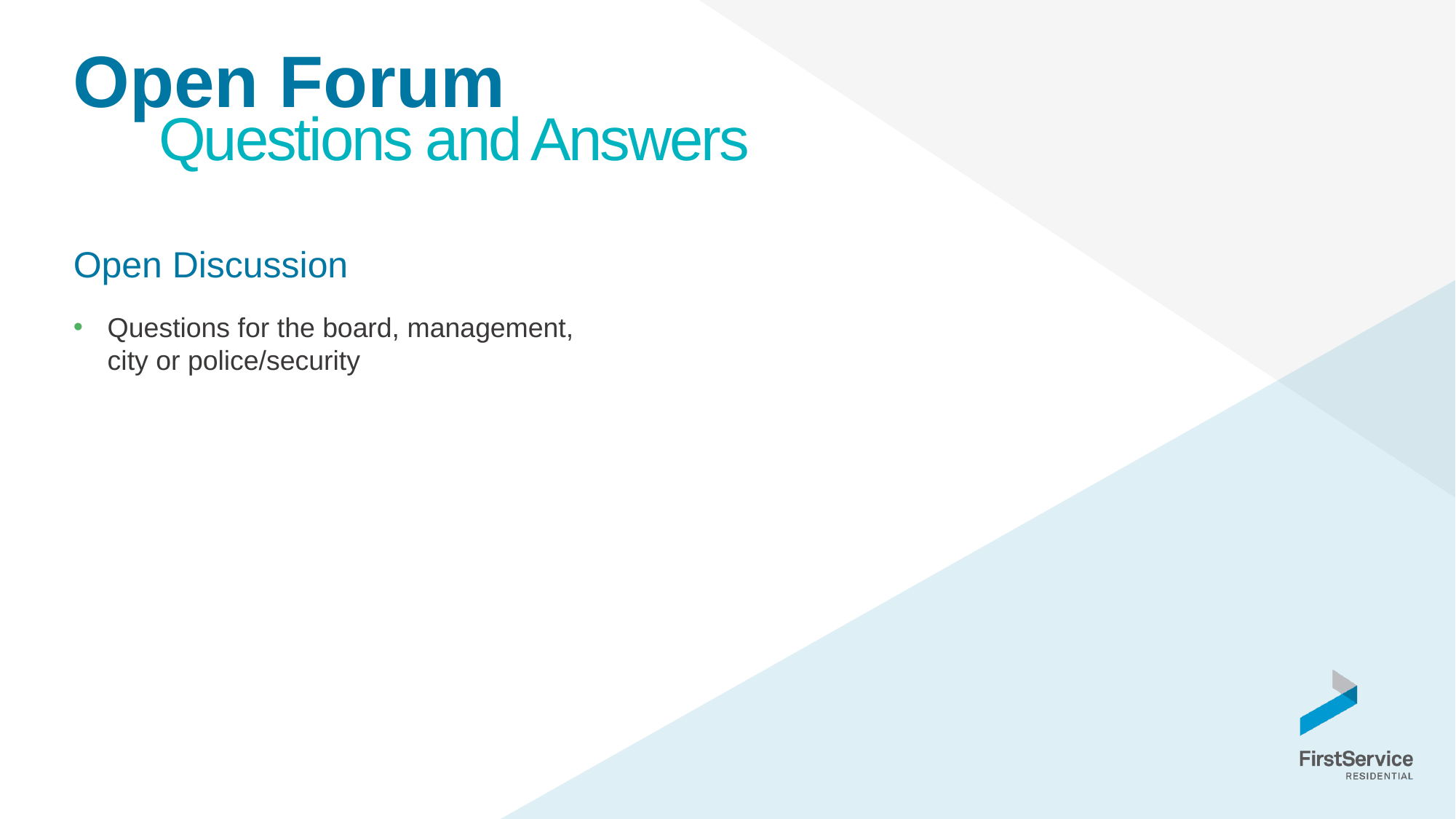

Open Forum
Questions and Answers
Open Discussion
Questions for the board, management, city or police/security